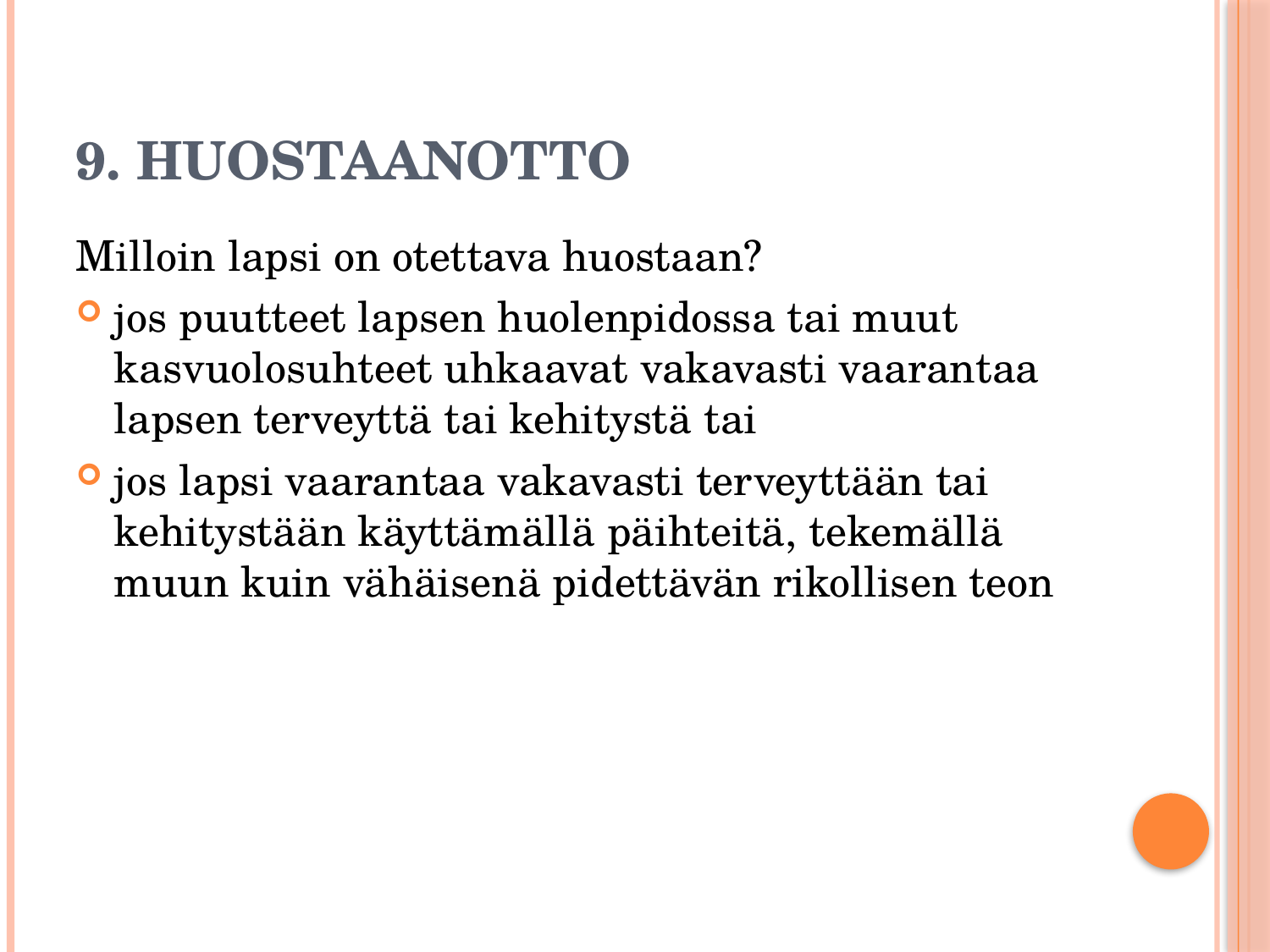

# 9. Huostaanotto
Milloin lapsi on otettava huostaan?
jos puutteet lapsen huolenpidossa tai muut kasvuolosuhteet uhkaavat vakavasti vaarantaa lapsen terveyttä tai kehitystä tai
jos lapsi vaarantaa vakavasti terveyttään tai kehitystään käyttämällä päihteitä, tekemällä muun kuin vähäisenä pidettävän rikollisen teon